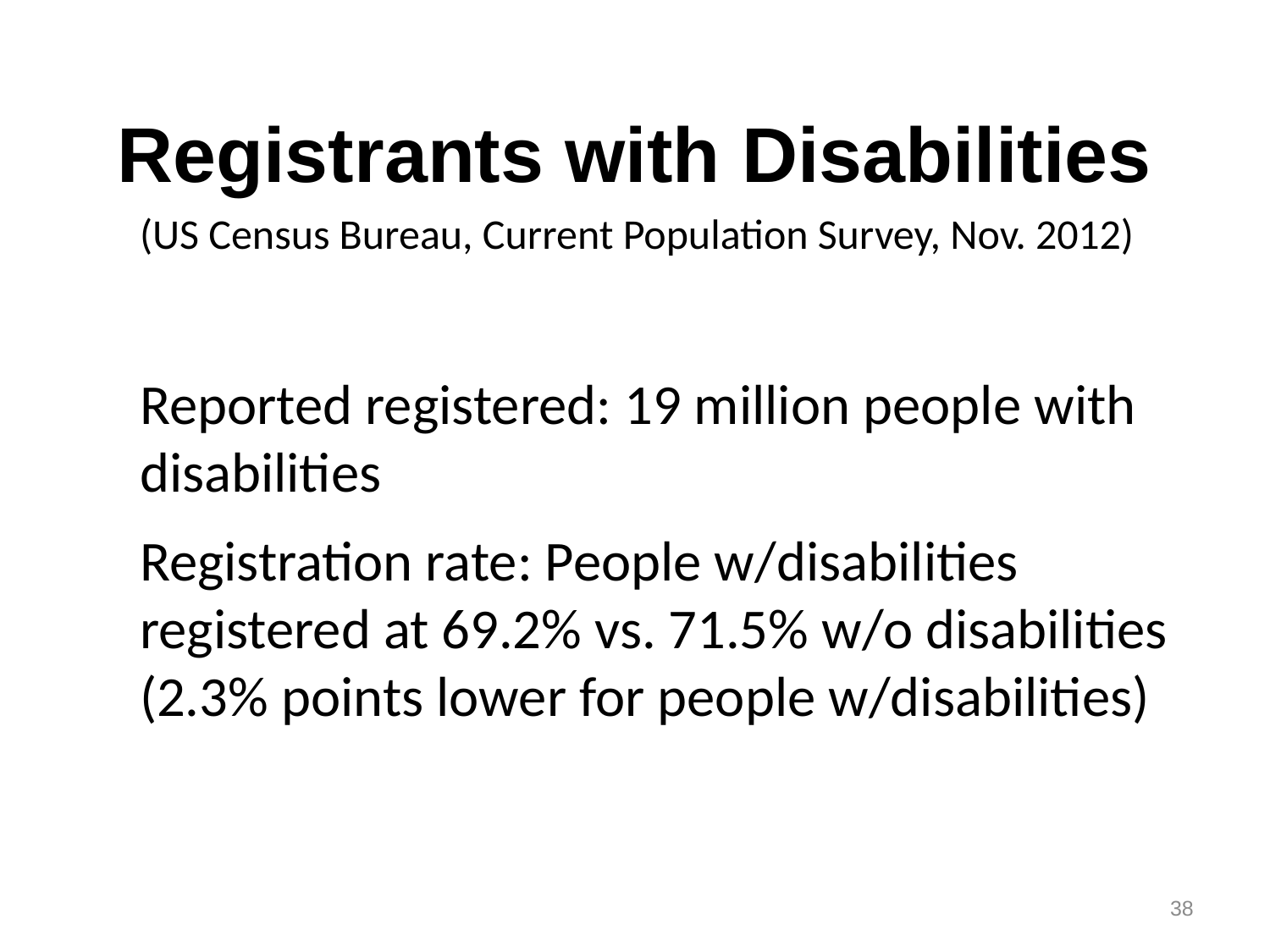

# Registrants with Disabilities
(US Census Bureau, Current Population Survey, Nov. 2012)

Reported registered: 19 million people with disabilities
Registration rate: People w/disabilities registered at 69.2% vs. 71.5% w/o disabilities (2.3% points lower for people w/disabilities)

38